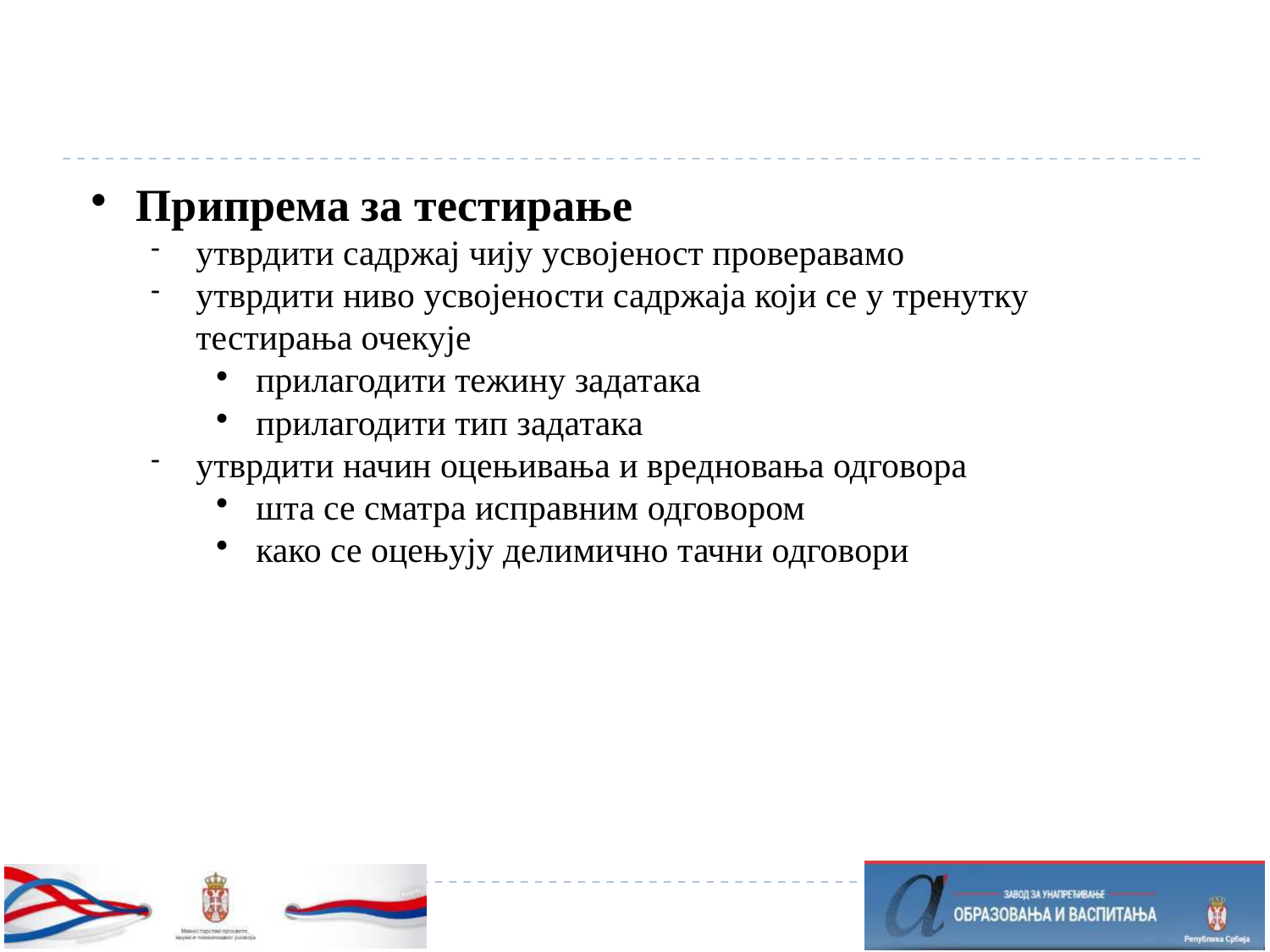

Припрема за тестирање
утврдити садржај чију усвојеност проверавамо
утврдити ниво усвојености садржаја који се у тренутку тестирања очекује
прилагодити тежину задатака
прилагодити тип задатака
утврдити начин оцењивања и вредновања одговора
шта се сматра исправним одговором
како се оцењују делимично тачни одговори